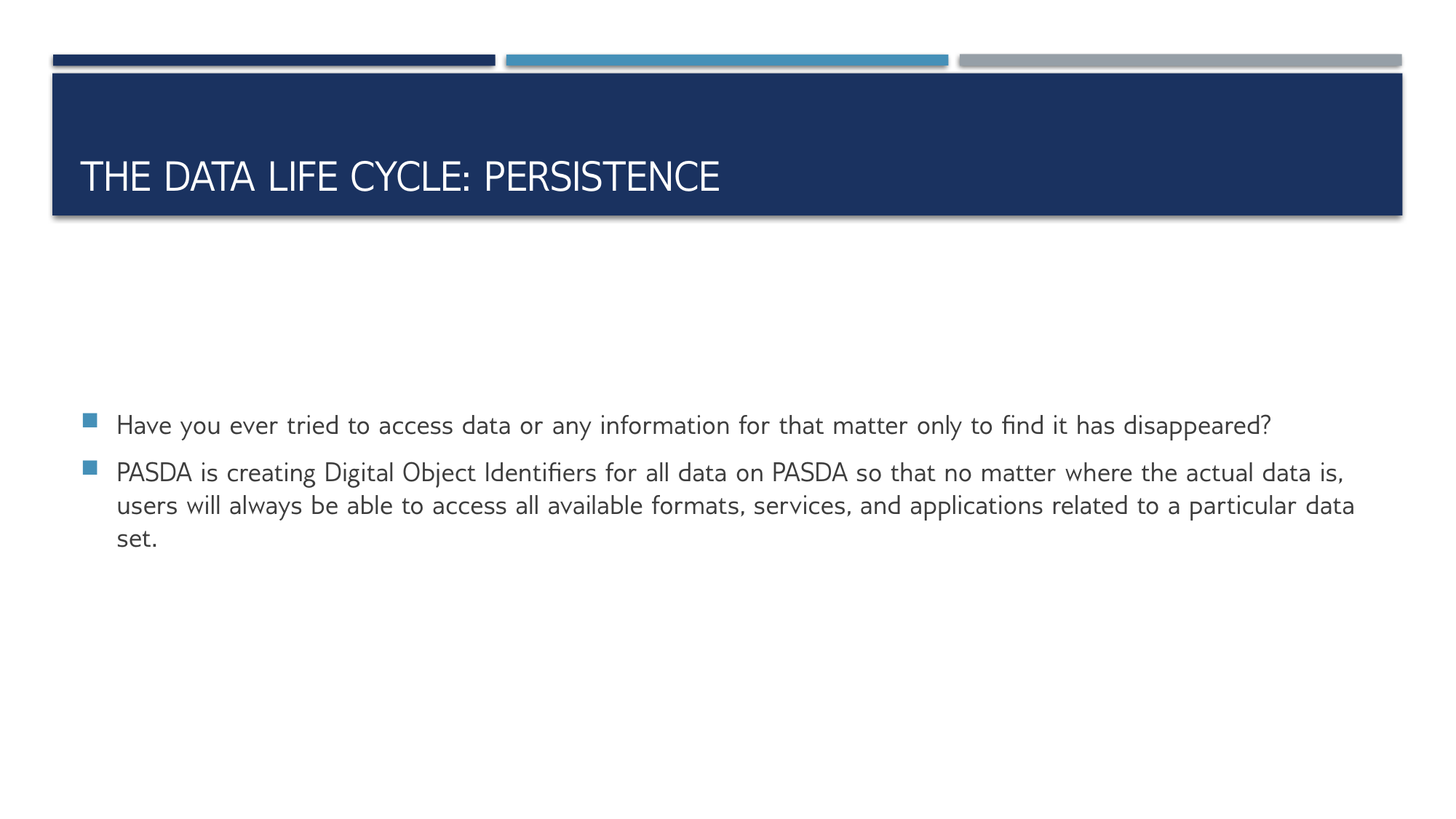

# The data life cycle: persistence
Have you ever tried to access data or any information for that matter only to find it has disappeared?
PASDA is creating Digital Object Identifiers for all data on PASDA so that no matter where the actual data is, users will always be able to access all available formats, services, and applications related to a particular data set.